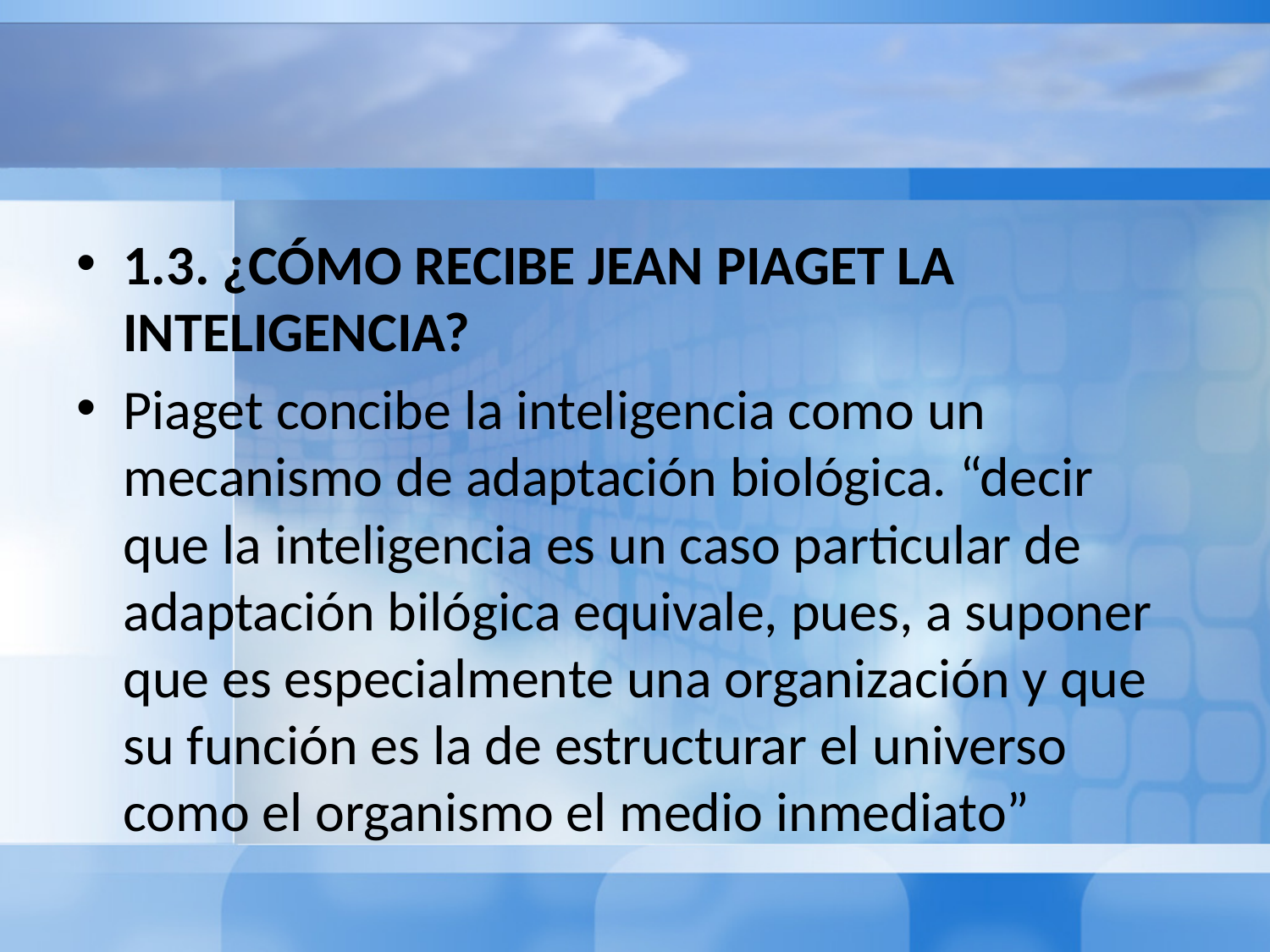

#
1.3. ¿CÓMO RECIBE JEAN PIAGET LA INTELIGENCIA?
Piaget concibe la inteligencia como un mecanismo de adaptación biológica. “decir que la inteligencia es un caso particular de adaptación bilógica equivale, pues, a suponer que es especialmente una organización y que su función es la de estructurar el universo como el organismo el medio inmediato”